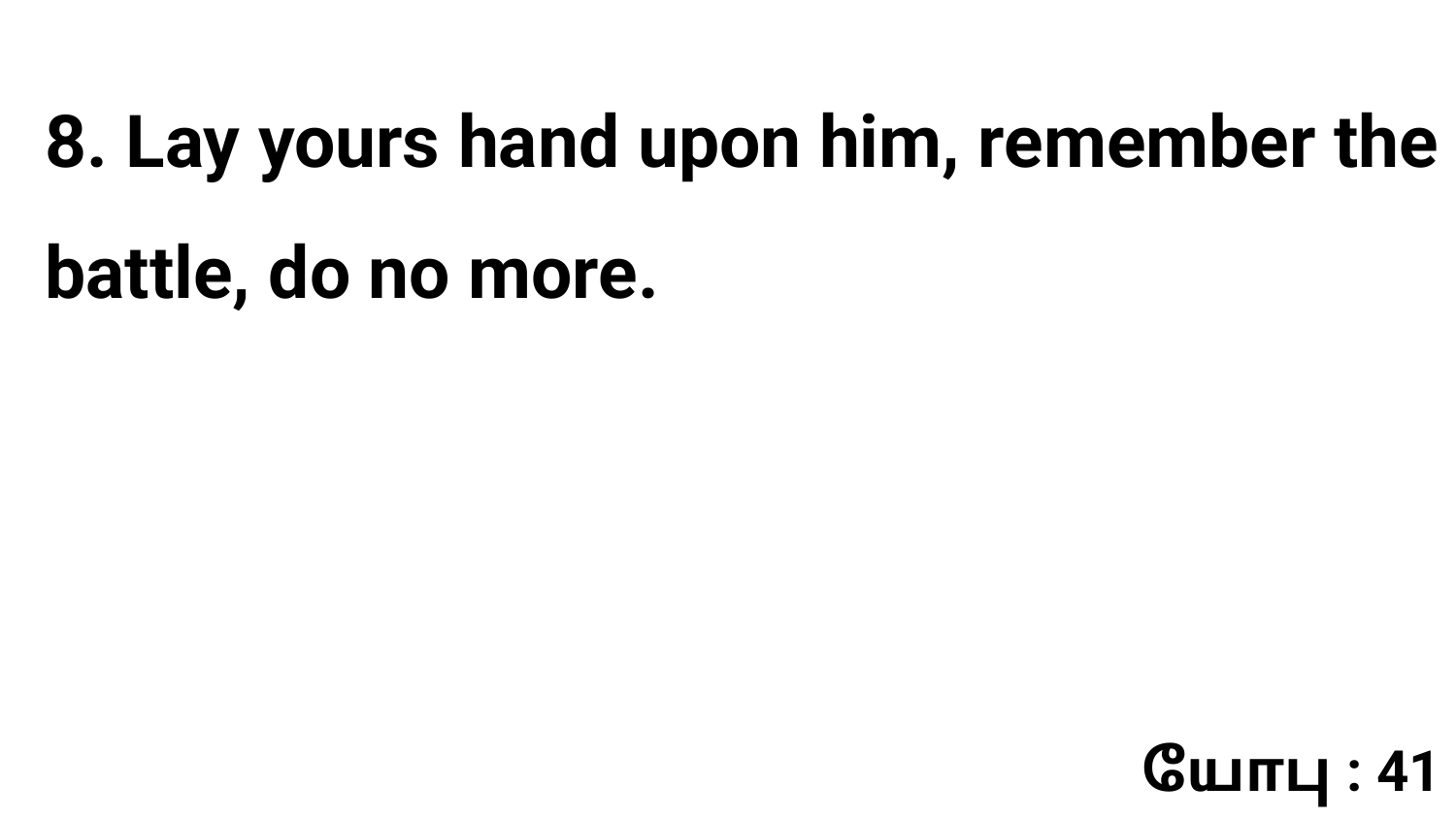

8. Lay yours hand upon him, remember the battle, do no more.
யோபு : 41